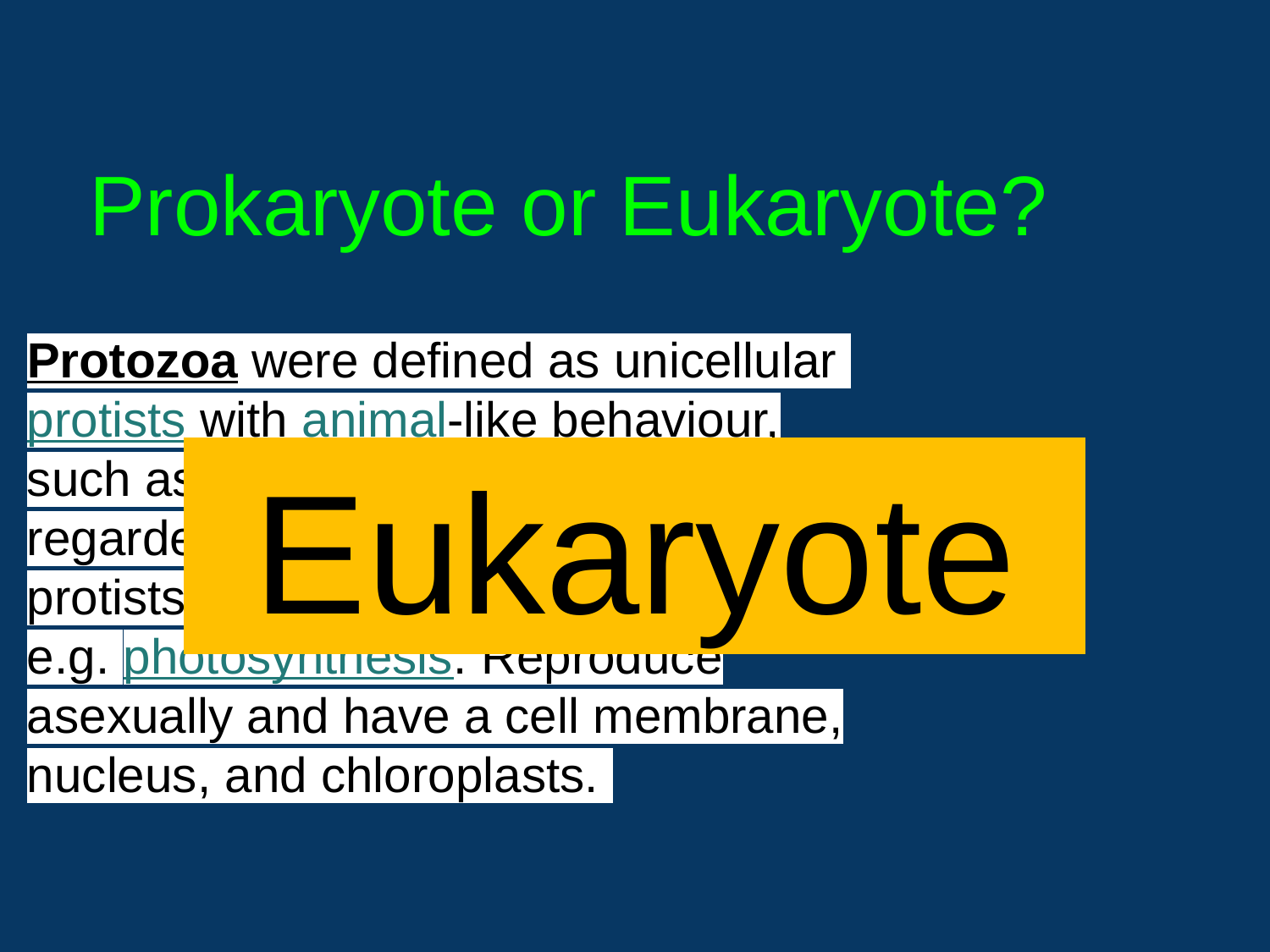

Prokaryote or Eukaryote?
Protozoa were defined as unicellular protists with animal-like behaviour, such as movement. Protozoa were regarded as the partner group of protists which have plant-like behavior, e.g. photosynthesis. Reproduce asexually and have a cell membrane, nucleus, and chloroplasts.
Eukaryote